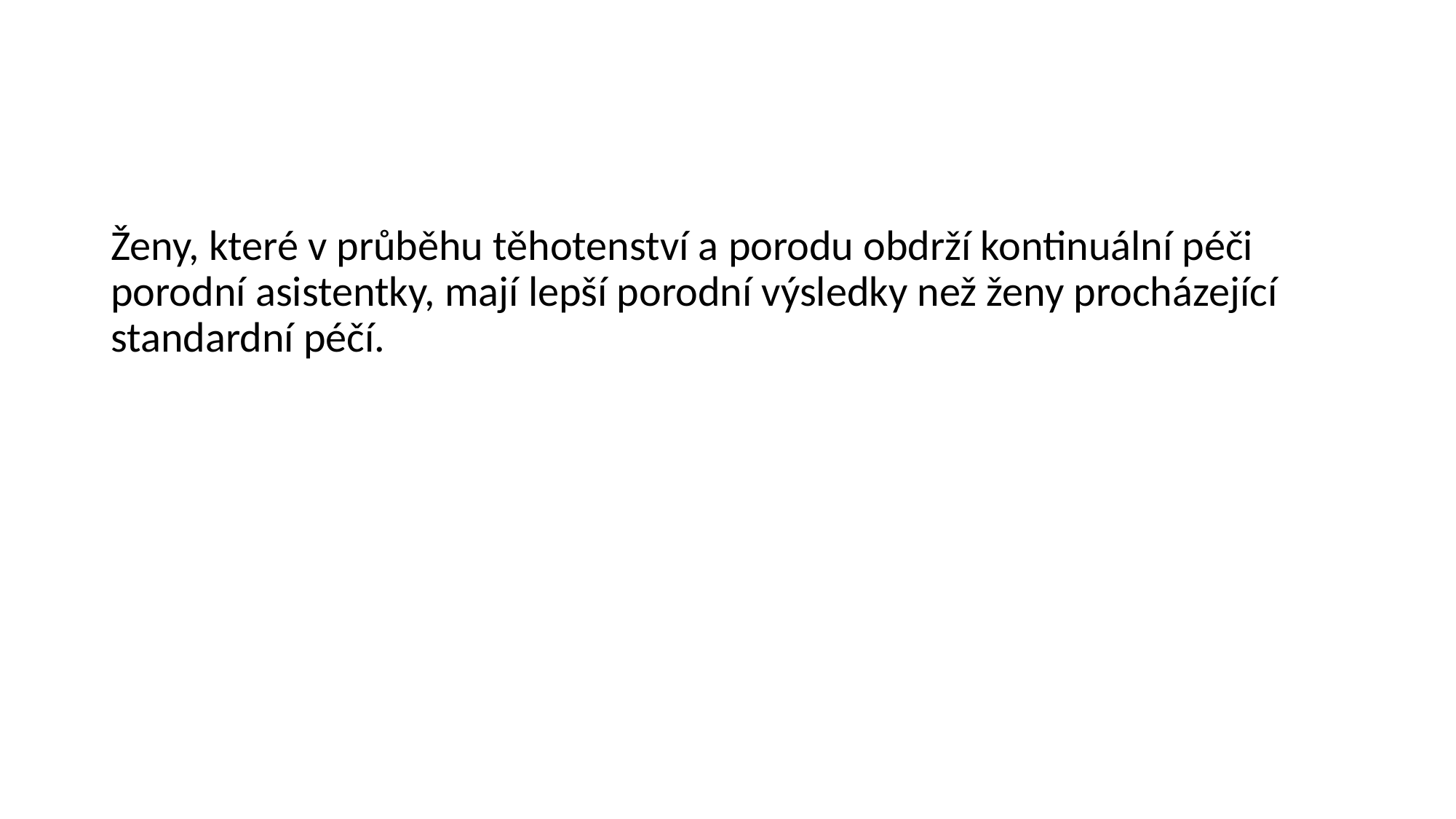

Ženy, které v průběhu těhotenství a porodu obdrží kontinuální péči porodní asistentky, mají lepší porodní výsledky než ženy procházející standardní péčí.